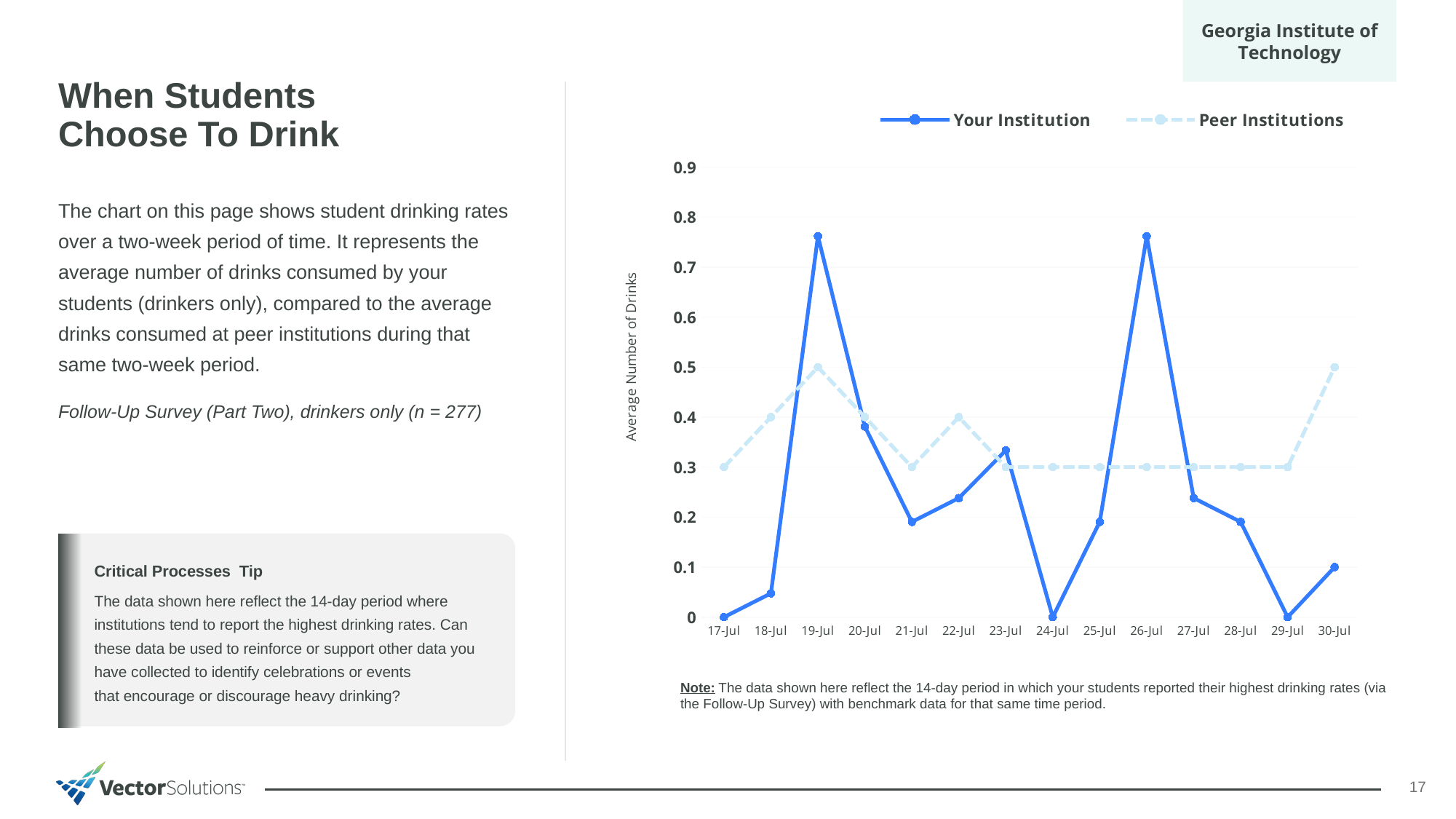

Georgia Institute of Technology
When Students
Choose To Drink

### Chart

| Category | Your Institution | Peer Institutions |
|---|---|---|
| 45490 | 0.0 | 0.3 |
| 45491 | 0.0476191 | 0.4 |
| 45492 | 0.7619048 | 0.5 |
| 45493 | 0.3809524 | 0.4 |
| 45494 | 0.1904762 | 0.3 |
| 45495 | 0.2380952 | 0.4 |
| 45496 | 0.3333333 | 0.3 |
| 45497 | 0.0 | 0.3 |
| 45498 | 0.1904762 | 0.3 |
| 45499 | 0.7619048 | 0.3 |
| 45500 | 0.2380952 | 0.3 |
| 45501 | 0.1904762 | 0.3 |
| 45502 | 0.0 | 0.3 |
| 45503 | 0.1 | 0.5 |
The chart on this page shows student drinking rates over a two-week period of time. It represents the average number of drinks consumed by your students (drinkers only), compared to the average drinks consumed at peer institutions during that same two-week period.
Follow-Up Survey (Part Two), drinkers only (n = 277)

Critical Processes  Tip
The data shown here reflect the 14-day period where institutions tend to report the highest drinking rates. Can these data be used to reinforce or support other data you have collected to identify celebrations or events that encourage or discourage heavy drinking?

Note: The data shown here reflect the 14-day period in which your students reported their highest drinking rates (via the Follow-Up Survey) with benchmark data for that same time period.

17